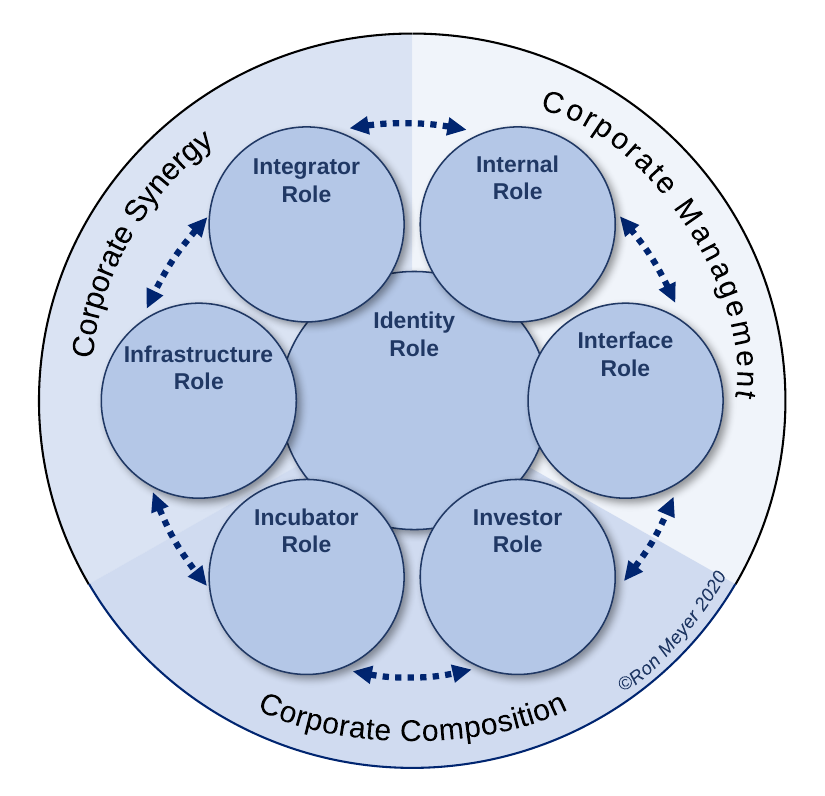

Integrator
Role

Internal
Role

    Corporate Management
Corporate Synergy

Identity
Role

Infrastructure
Role

Interface
Role

Incubator
Role

Investor
Role

Corporate Composition
©Ron Meyer 2020